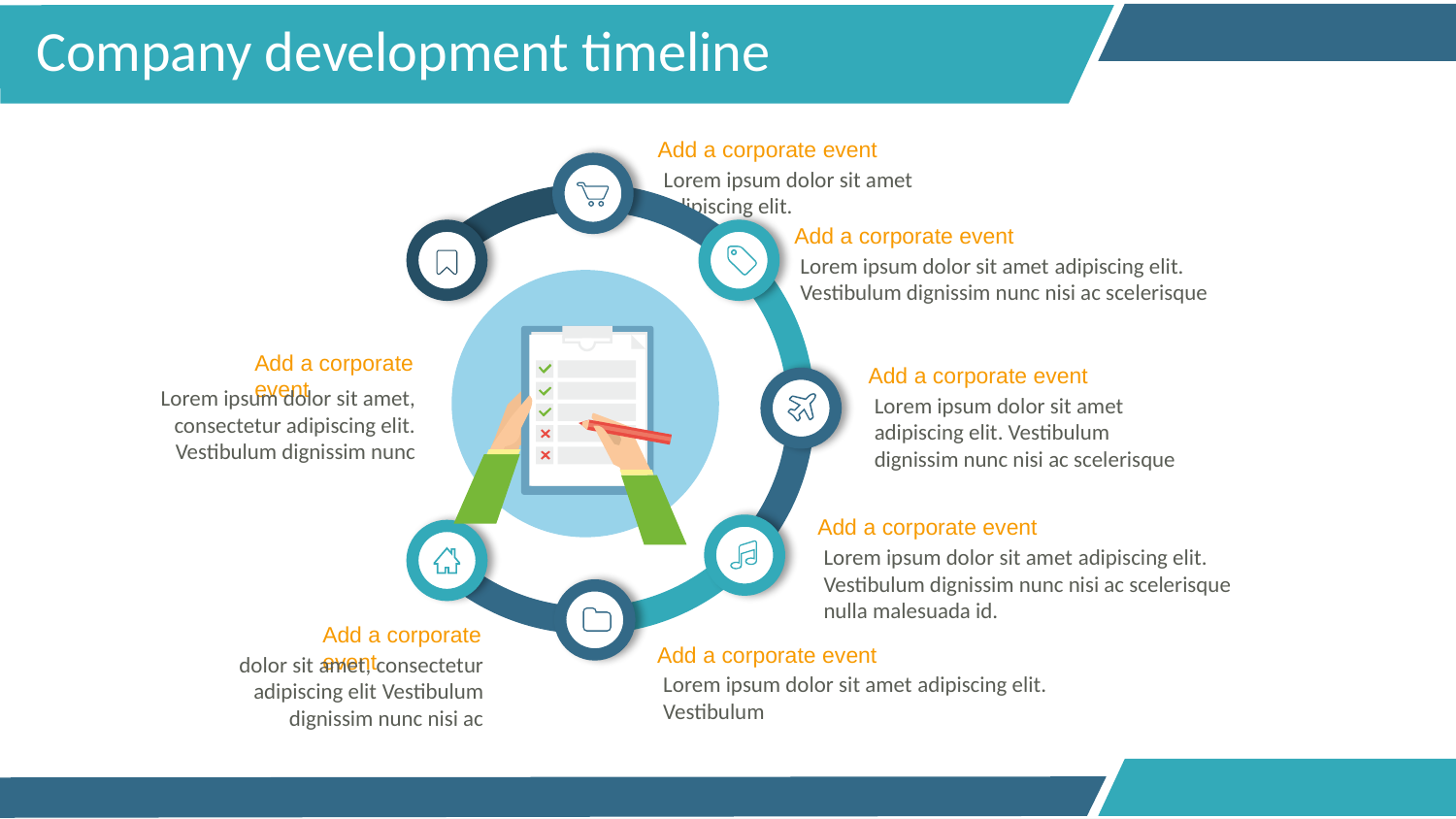

Company development timeline
Add a corporate event
Lorem ipsum dolor sit amet adipiscing elit.

Add a corporate event
Lorem ipsum dolor sit amet adipiscing elit. Vestibulum dignissim nunc nisi ac scelerisque

Add a corporate event
Lorem ipsum dolor sit amet, consectetur adipiscing elit. Vestibulum dignissim nunc
Add a corporate event
Lorem ipsum dolor sit amet adipiscing elit. Vestibulum dignissim nunc nisi ac scelerisque
Add a corporate event
Lorem ipsum dolor sit amet adipiscing elit. Vestibulum dignissim nunc nisi ac scelerisque nulla malesuada id.
Add a corporate event
dolor sit amet, consectetur adipiscing elit Vestibulum dignissim nunc nisi ac
Add a corporate event
Lorem ipsum dolor sit amet adipiscing elit. Vestibulum